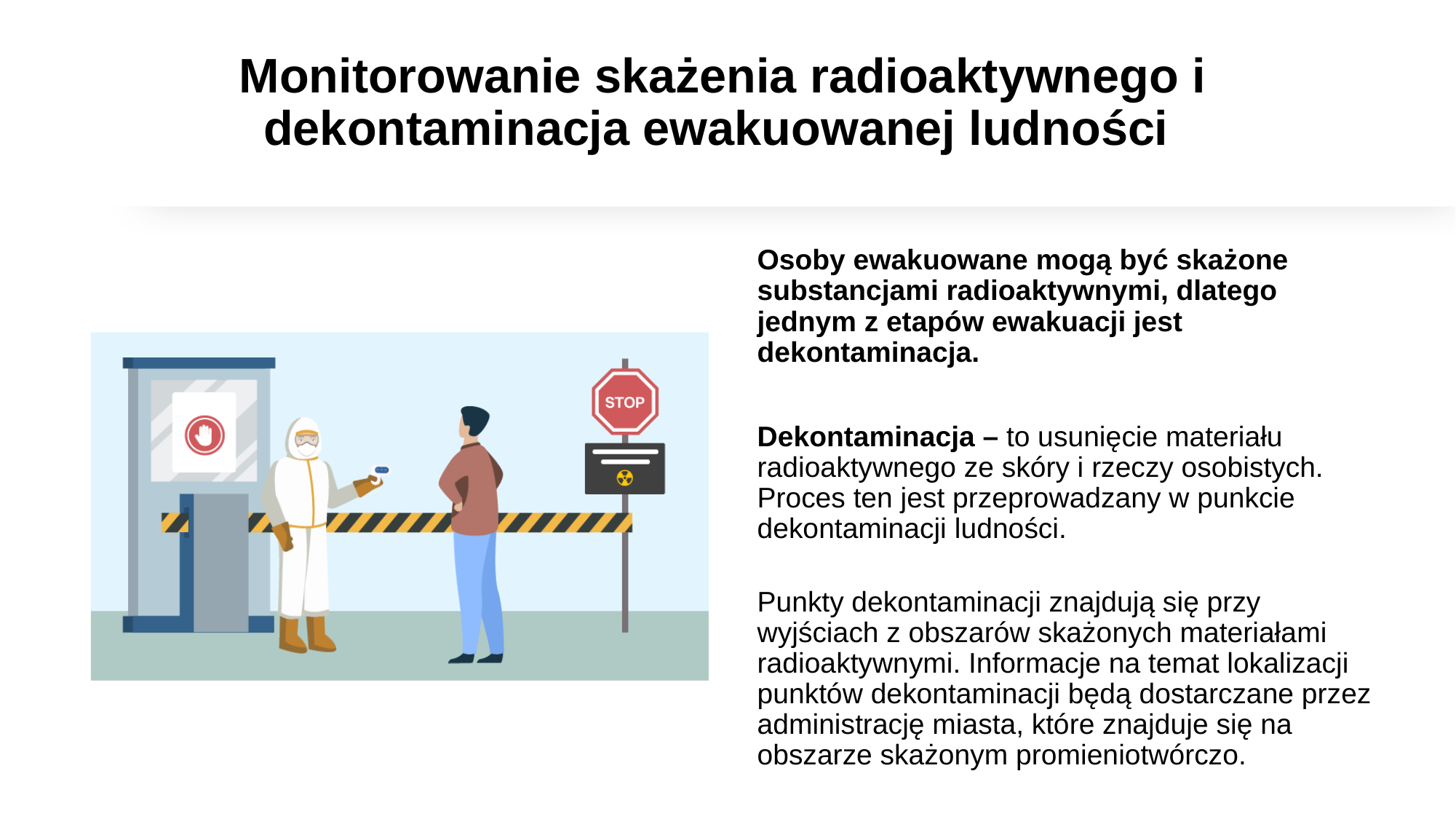

# Monitorowanie skażenia radioaktywnego i dekontaminacja ewakuowanej ludności
Osoby ewakuowane mogą być skażone substancjami radioaktywnymi, dlatego jednym z etapów ewakuacji jest dekontaminacja.

Dekontaminacja – to usunięcie materiału radioaktywnego ze skóry i rzeczy osobistych. Proces ten jest przeprowadzany w punkcie dekontaminacji ludności.
Punkty dekontaminacji znajdują się przy wyjściach z obszarów skażonych materiałami radioaktywnymi. Informacje na temat lokalizacji punktów dekontaminacji będą dostarczane przez administrację miasta, które znajduje się na obszarze skażonym promieniotwórczo.